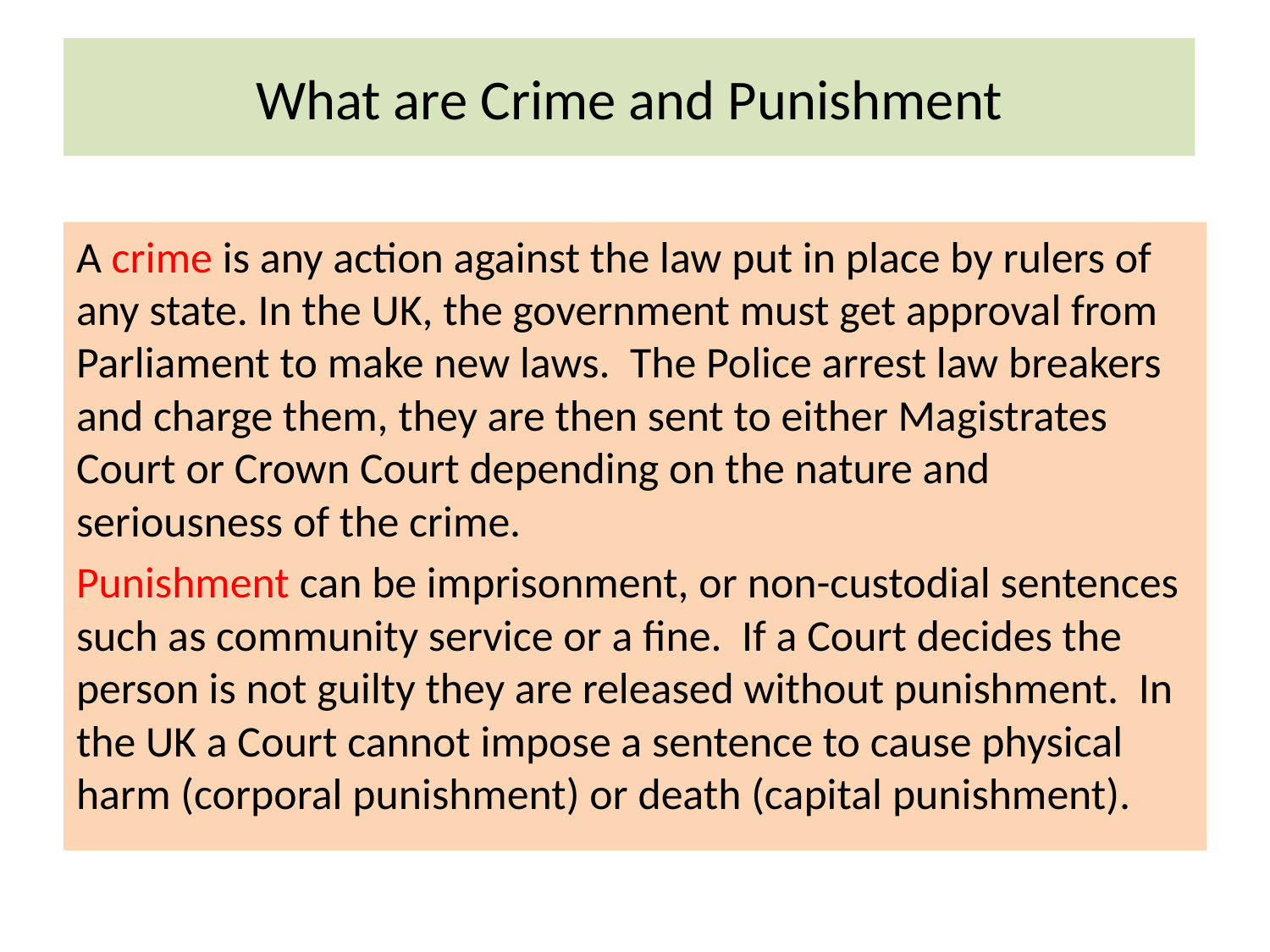

# What are Crime and Punishment
A crime is any action against the law put in place by rulers of any state. In the UK, the government must get approval from Parliament to make new laws.  The Police arrest law breakers and charge them, they are then sent to either Magistrates Court or Crown Court depending on the nature and seriousness of the crime.
Punishment can be imprisonment, or non-custodial sentences such as community service or a fine.  If a Court decides the person is not guilty they are released without punishment.  In the UK a Court cannot impose a sentence to cause physical harm (corporal punishment) or death (capital punishment).